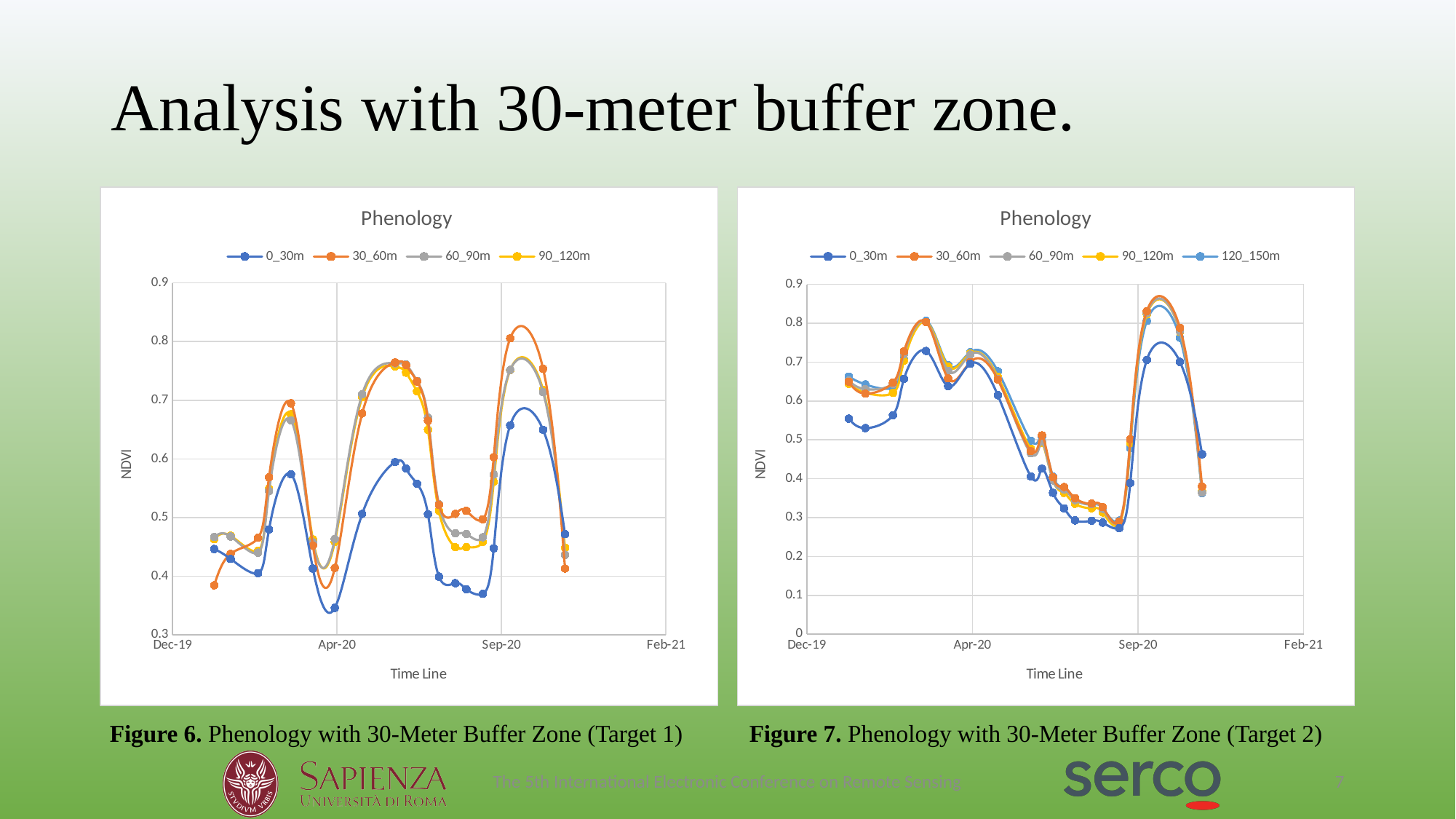

# Analysis with 30-meter buffer zone.

### Chart: Phenology

| Category |  |  |  |  |
|---|---|---|---|---|

### Chart: Phenology

| Category |  |  |  |  |  |
|---|---|---|---|---|---|
  Figure 6. Phenology with 30-Meter Buffer Zone (Target 1)           Figure 7. Phenology with 30-Meter Buffer Zone (Target 2)
The 5th International Electronic Conference on Remote Sensing
7